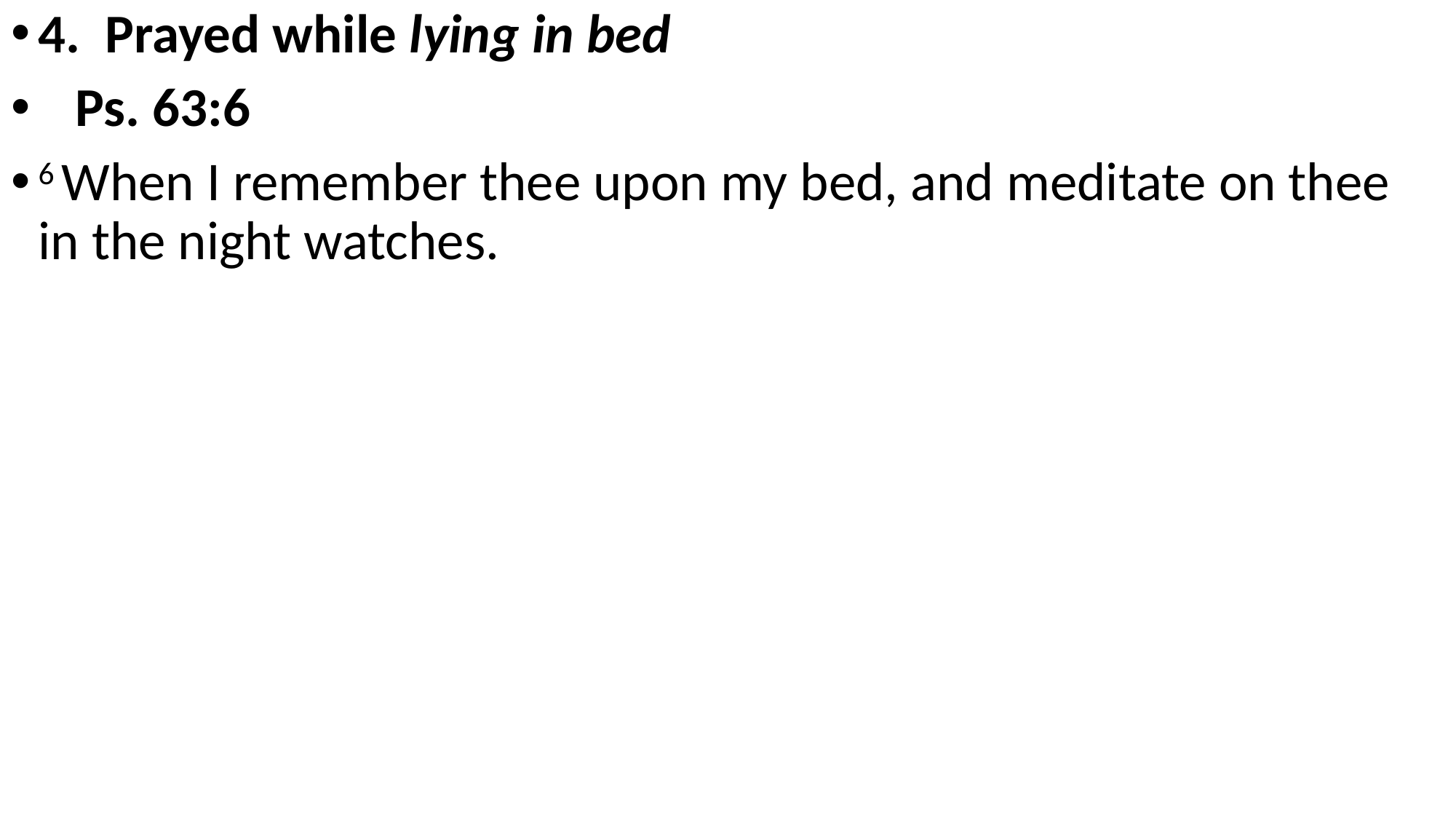

4.  Prayed while lying in bed
   Ps. 63:6
6 When I remember thee upon my bed, and meditate on thee in the night watches.